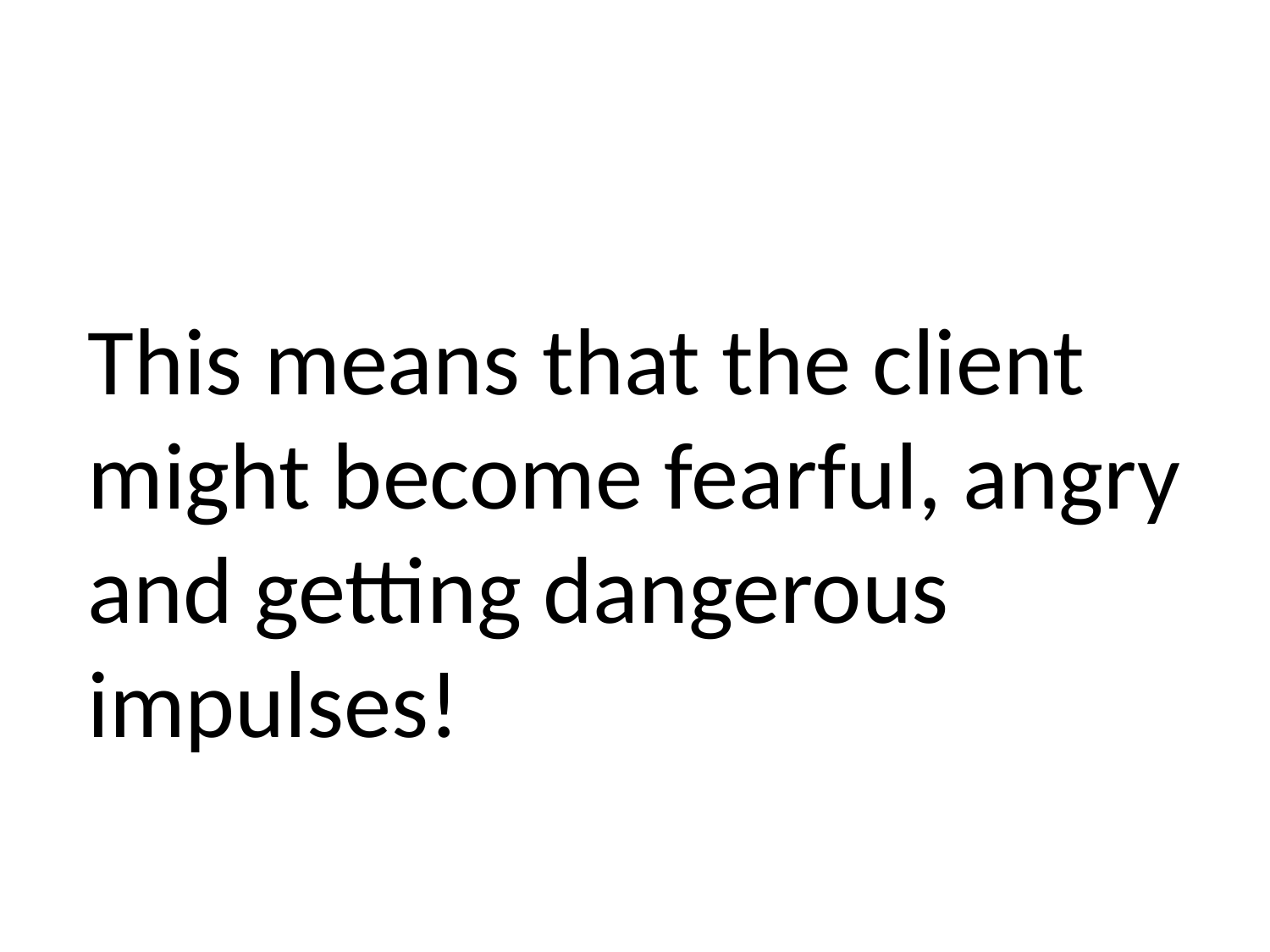

# This means that the client might become fearful, angry and getting dangerous impulses!